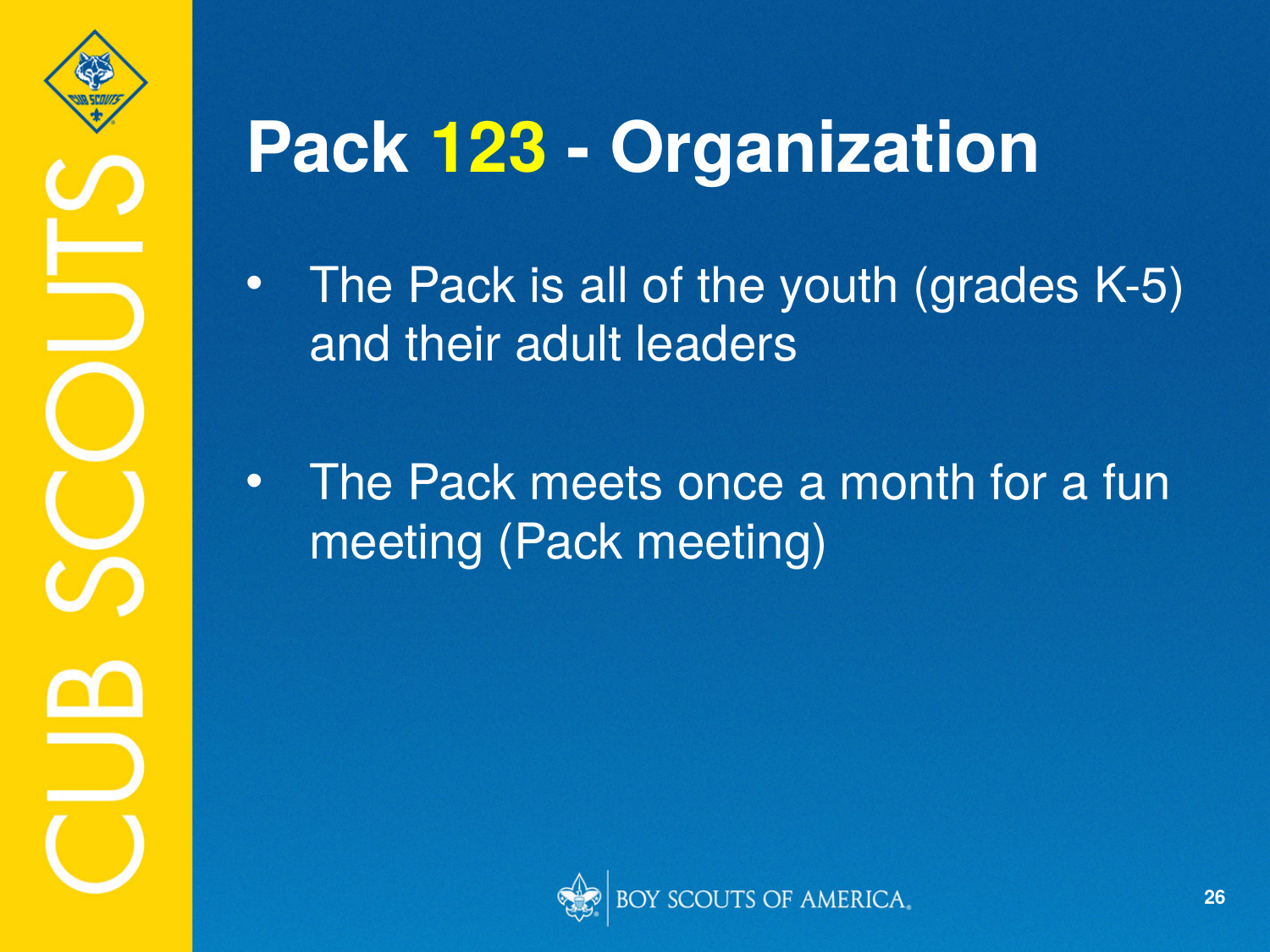

# Pack 123 - Organization
The Pack is all of the youth (grades K-5) and their adult leaders

The Pack meets once a month for a fun  meeting (Pack meeting)